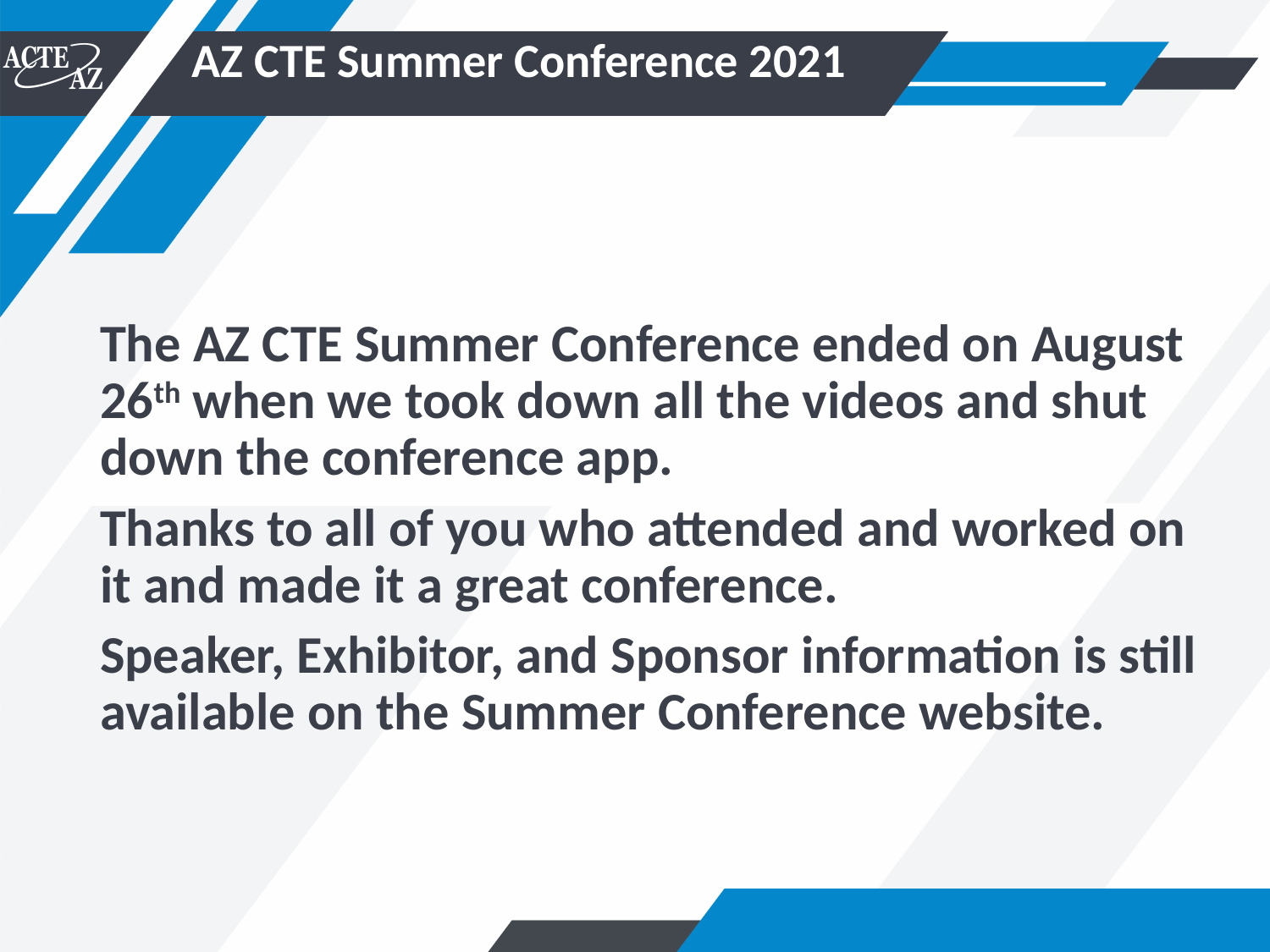

# AZ CTE Summer Conference 2021
The AZ CTE Summer Conference ended on August 26th when we took down all the videos and shut down the conference app.
Thanks to all of you who attended and worked on it and made it a great conference.
Speaker, Exhibitor, and Sponsor information is still available on the Summer Conference website.